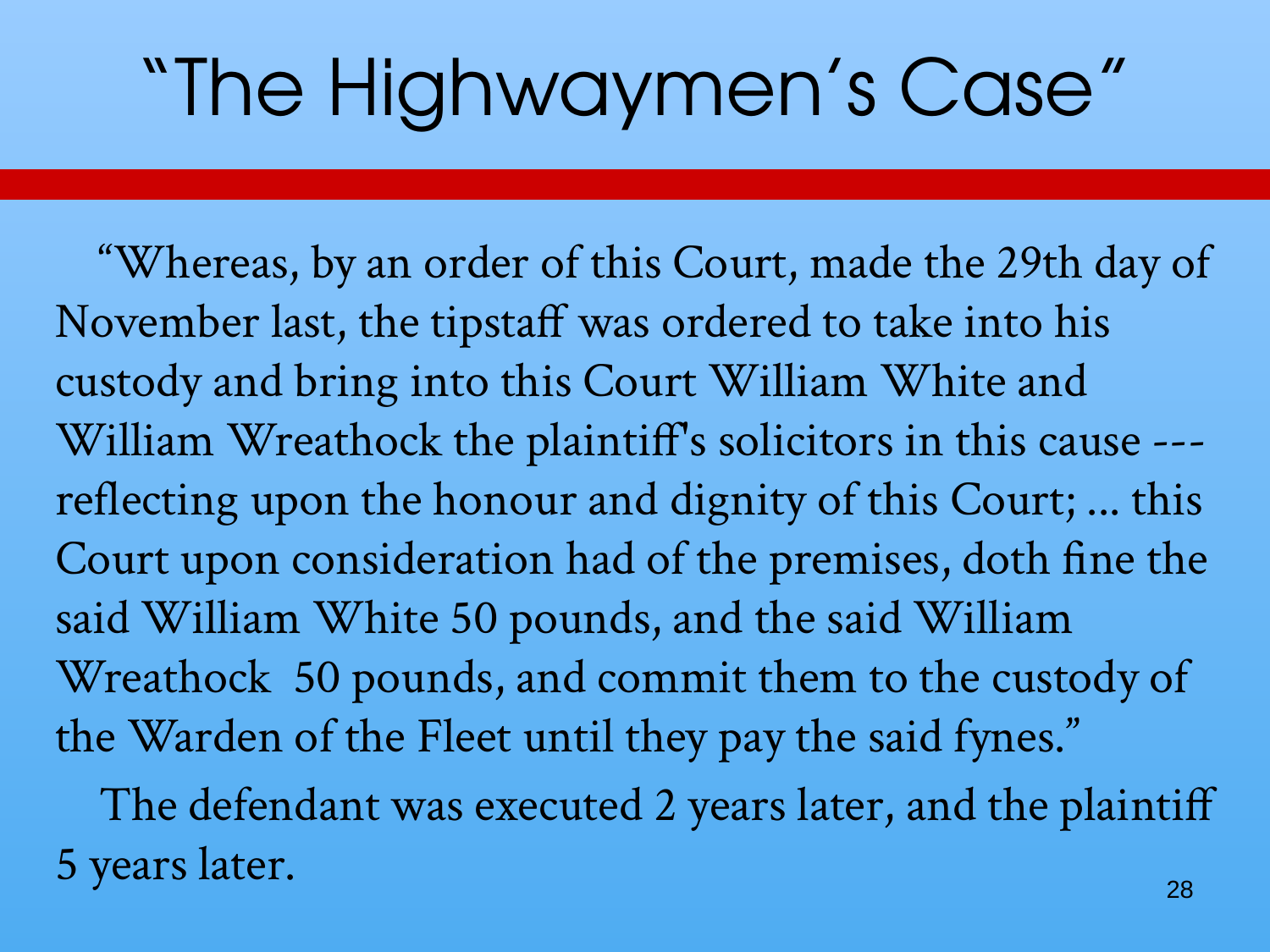

# “The Highwaymen’s Case”
    “Whereas, by an order of this Court, made the 29th day of November last, the tipstaff was ordered to take into his custody and bring into this Court William White and William Wreathock the plaintiff's solicitors in this cause --- reflecting upon the honour and dignity of this Court; ... this Court upon consideration had of the premises, doth fine the said William White 50 pounds, and the said William Wreathock  50 pounds, and commit them to the custody of the Warden of the Fleet until they pay the said fynes.”
    The defendant was executed 2 years later, and the plaintiff 5 years later.
28